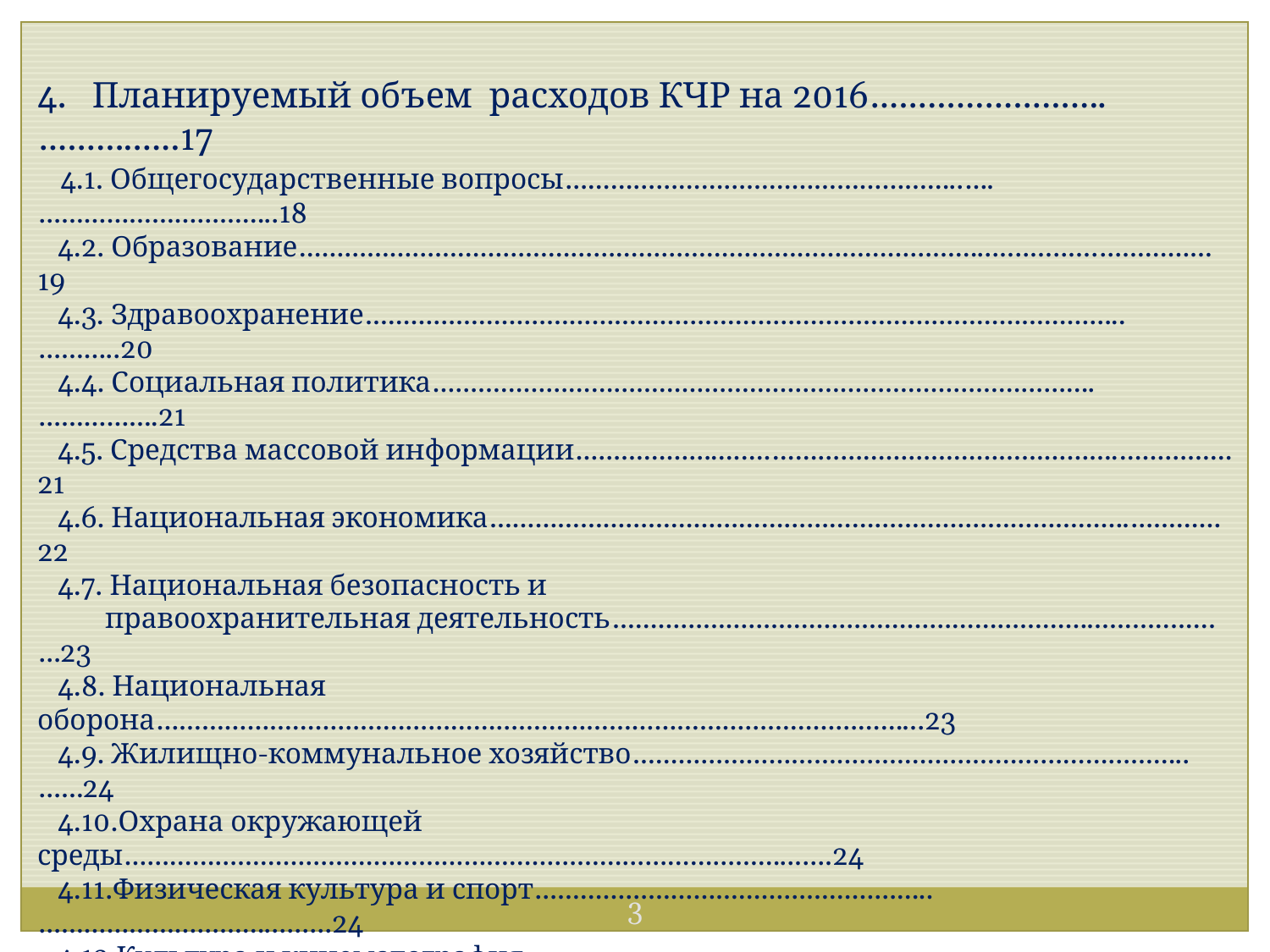

4.   Планируемый объем  расходов КЧР на 2016…………………….………......17
   4.1. Общегосударственные вопросы……………………………………………..….…………………………..18
   4.2. Образование………………………………………………………………………………................……………19
   4.3. Здравоохранение………………………………………………………………………………………..………..20
   4.4. Социальная политика…………………………………………………………………………….…………….21
   4.5. Средства массовой информации………………........……………………………………….……………21
   4.6. Национальная экономика………………………………………………………………………….…………22
   4.7. Национальная безопасность и
          правоохранительная деятельность……………………………………………………….................…23
   4.8. Национальная оборона………………………………………………………………………………………...23
   4.9. Жилищно-коммунальное хозяйство………………………………………………………………..……24
   4.10.Охрана окружающей среды…………………………………………………………………………….......24
   4.11.Физическая культура и спорт……………………………………………..………………………….........24
   4.12.Культура и кинематография…………….....………………………………………………………..……..24
   4.13.Межбюджетные трансферты………………………………………………………………..……..……....26
   4.14.Обслуживание государственного долга…………………………………………….................…...26
5. Планируемые  расходы на реализацию
    государственных программ КЧР…………..……………………………….……....28
3